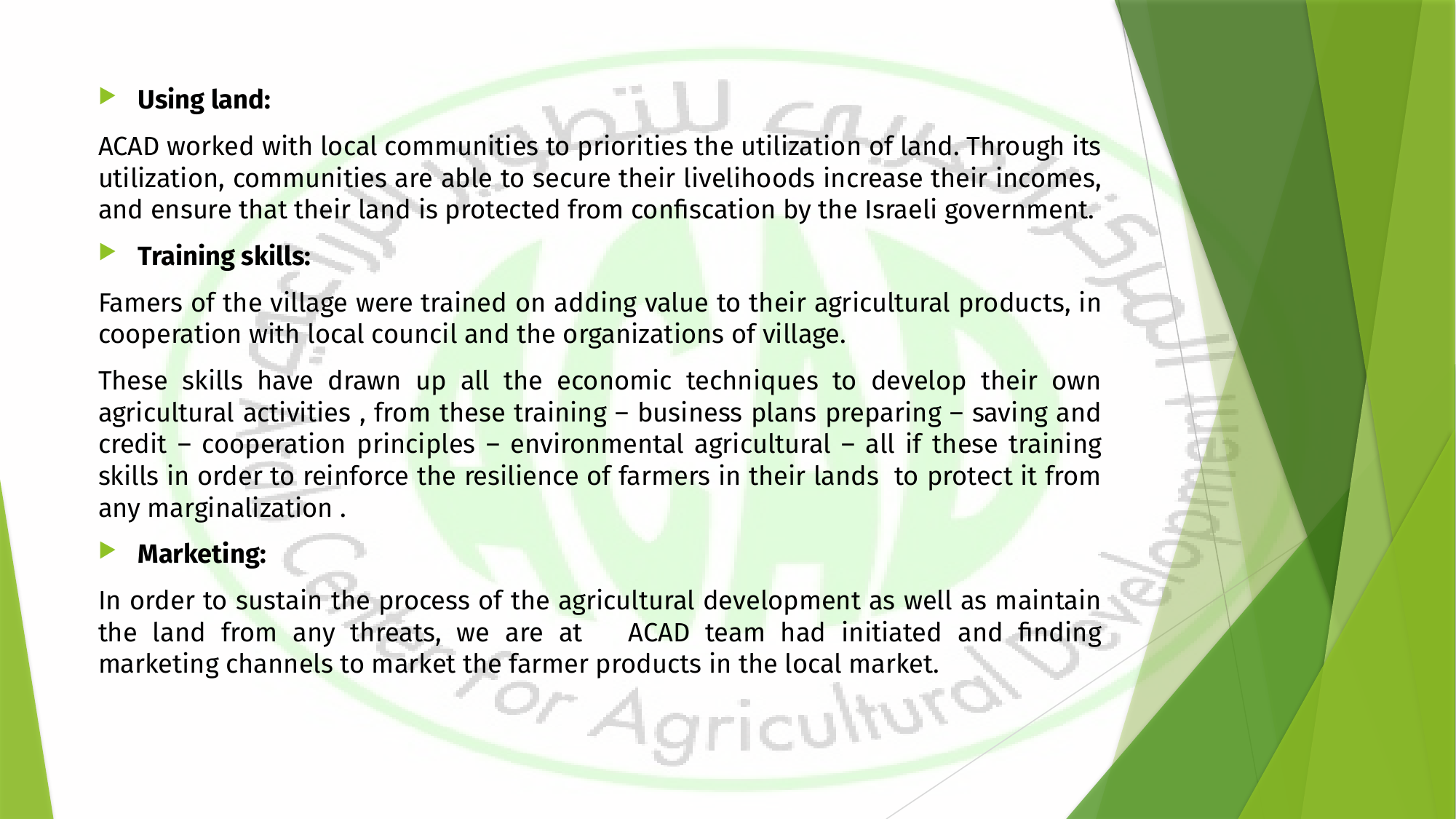

Using land:
ACAD worked with local communities to priorities the utilization of land. Through its utilization, communities are able to secure their livelihoods increase their incomes, and ensure that their land is protected from confiscation by the Israeli government.
Training skills:
Famers of the village were trained on adding value to their agricultural products, in cooperation with local council and the organizations of village.
These skills have drawn up all the economic techniques to develop their own agricultural activities , from these training – business plans preparing – saving and credit – cooperation principles – environmental agricultural – all if these training skills in order to reinforce the resilience of farmers in their lands  to protect it from any marginalization .
Marketing:
In order to sustain the process of the agricultural development as well as maintain the land from any threats, we are at   ACAD team had initiated and finding marketing channels to market the farmer products in the local market.